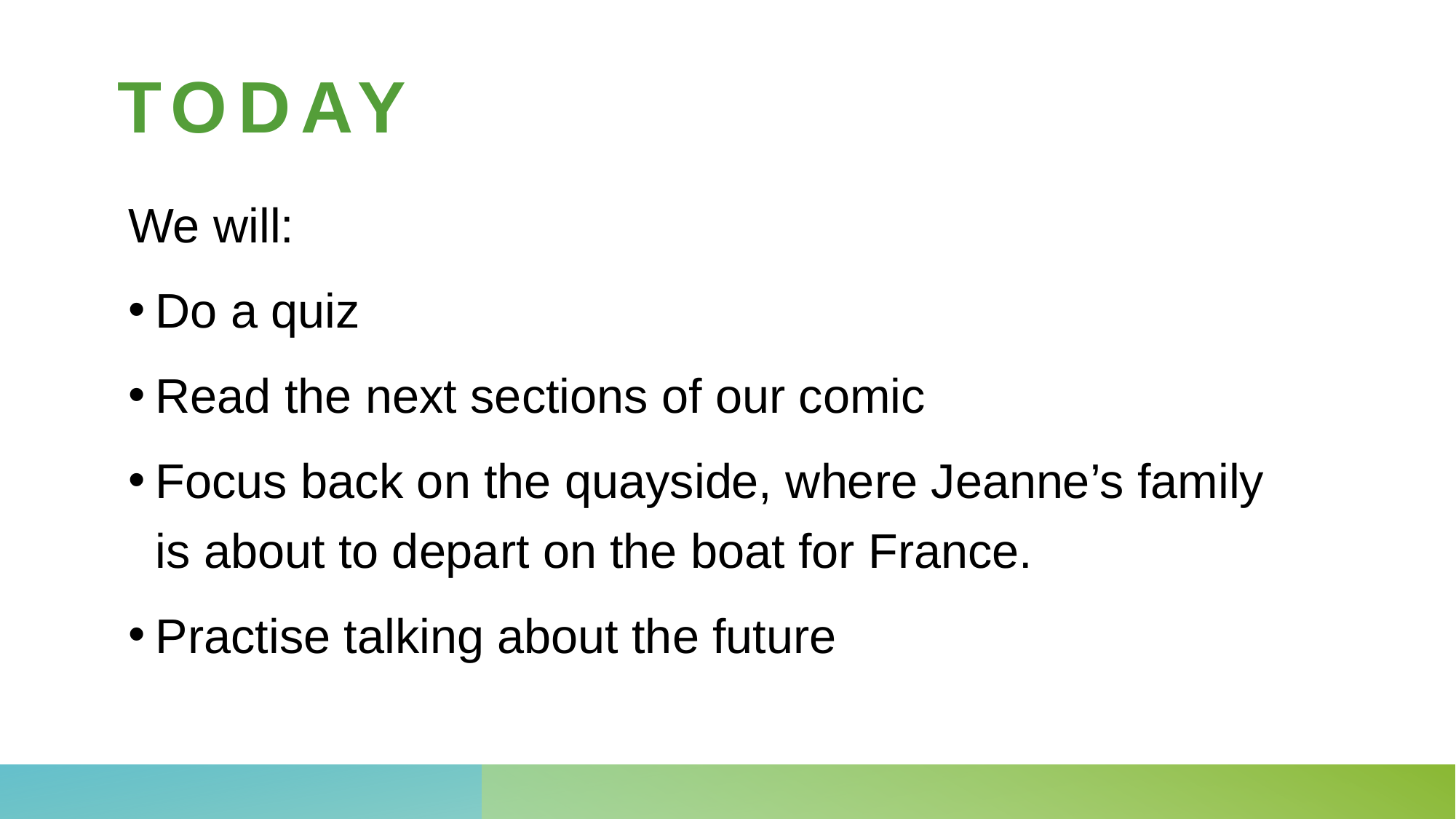

# Today
We will:
Do a quiz
Read the next sections of our comic
Focus back on the quayside, where Jeanne’s family is about to depart on the boat for France.
Practise talking about the future